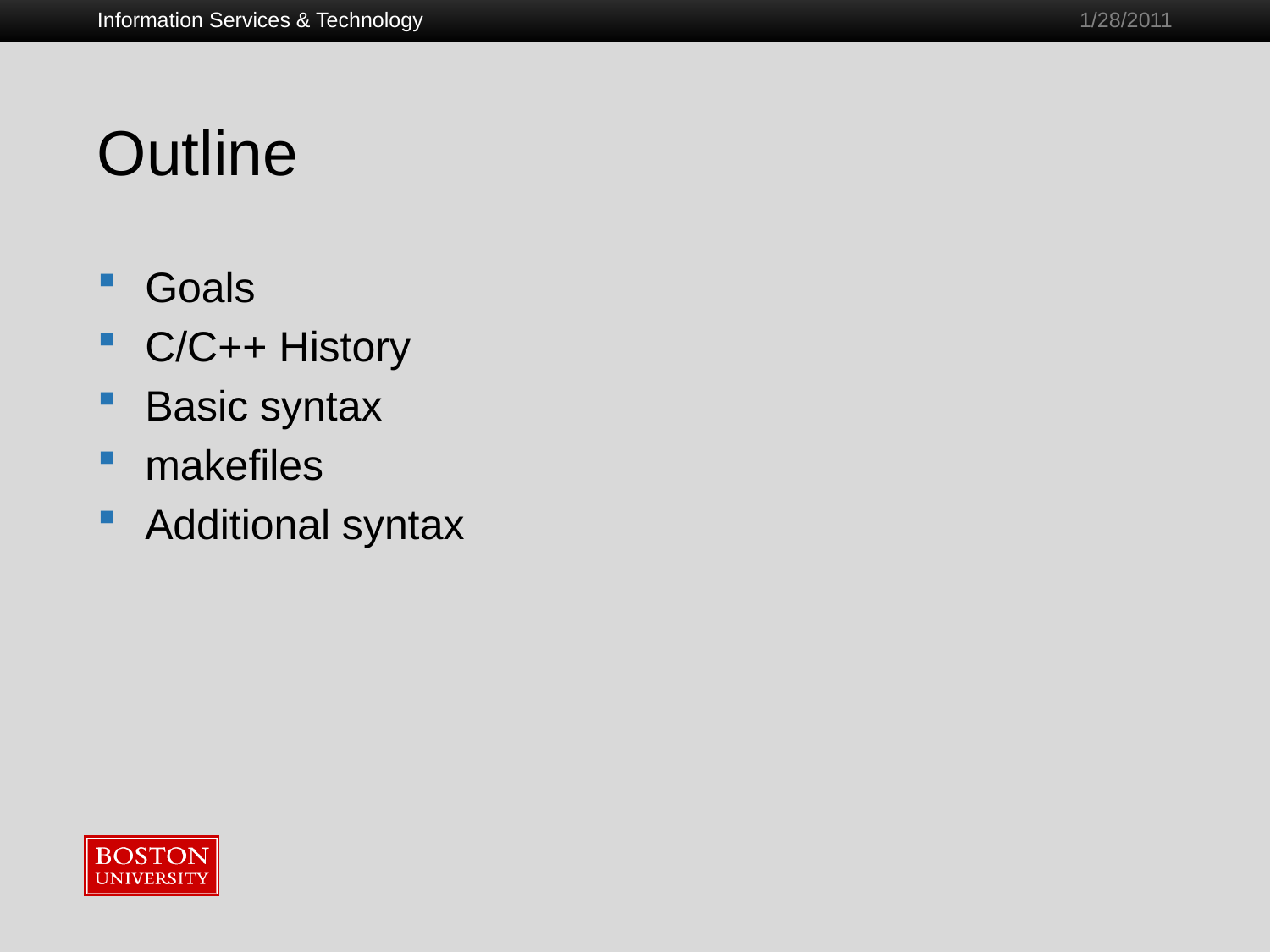

Information Services & Technology
1/28/2011
# Outline
Goals
C/C++ History
Basic syntax
makefiles
Additional syntax
2